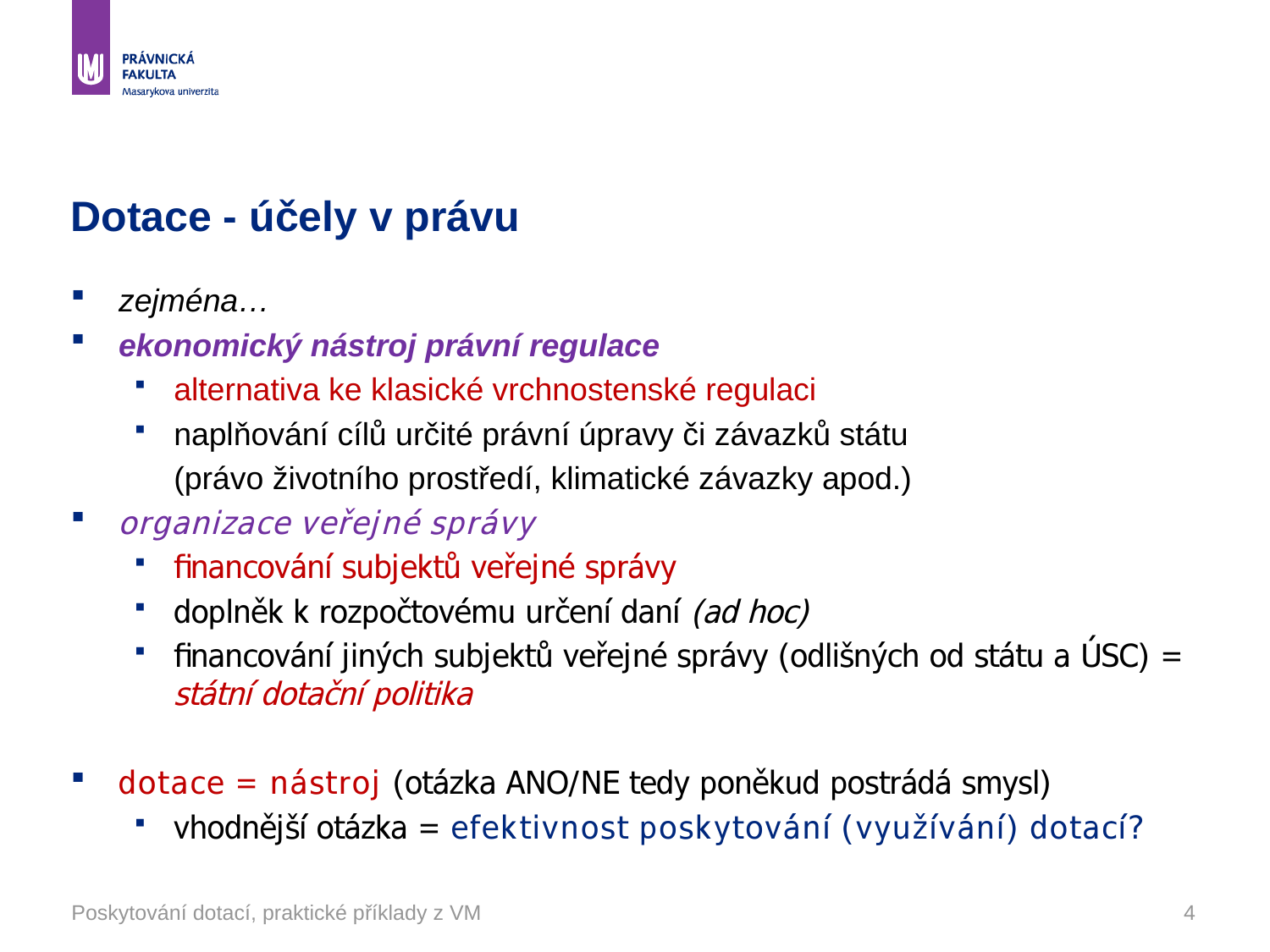

# Dotace - účely v právu
zejména…
ekonomický nástroj právní regulace
alternativa ke klasické vrchnostenské regulaci
naplňování cílů určité právní úpravy či závazků státu
	(právo životního prostředí, klimatické závazky apod.)
organizace veřejné správy
financování subjektů veřejné správy
doplněk k rozpočtovému určení daní (ad hoc)
financování jiných subjektů veřejné správy (odlišných od státu a ÚSC) = státní dotační politika

dotace = nástroj (otázka ANO/NE tedy poněkud postrádá smysl)
vhodnější otázka = efektivnost poskytování (využívání) dotací?
Poskytování dotací, praktické příklady z VM
4